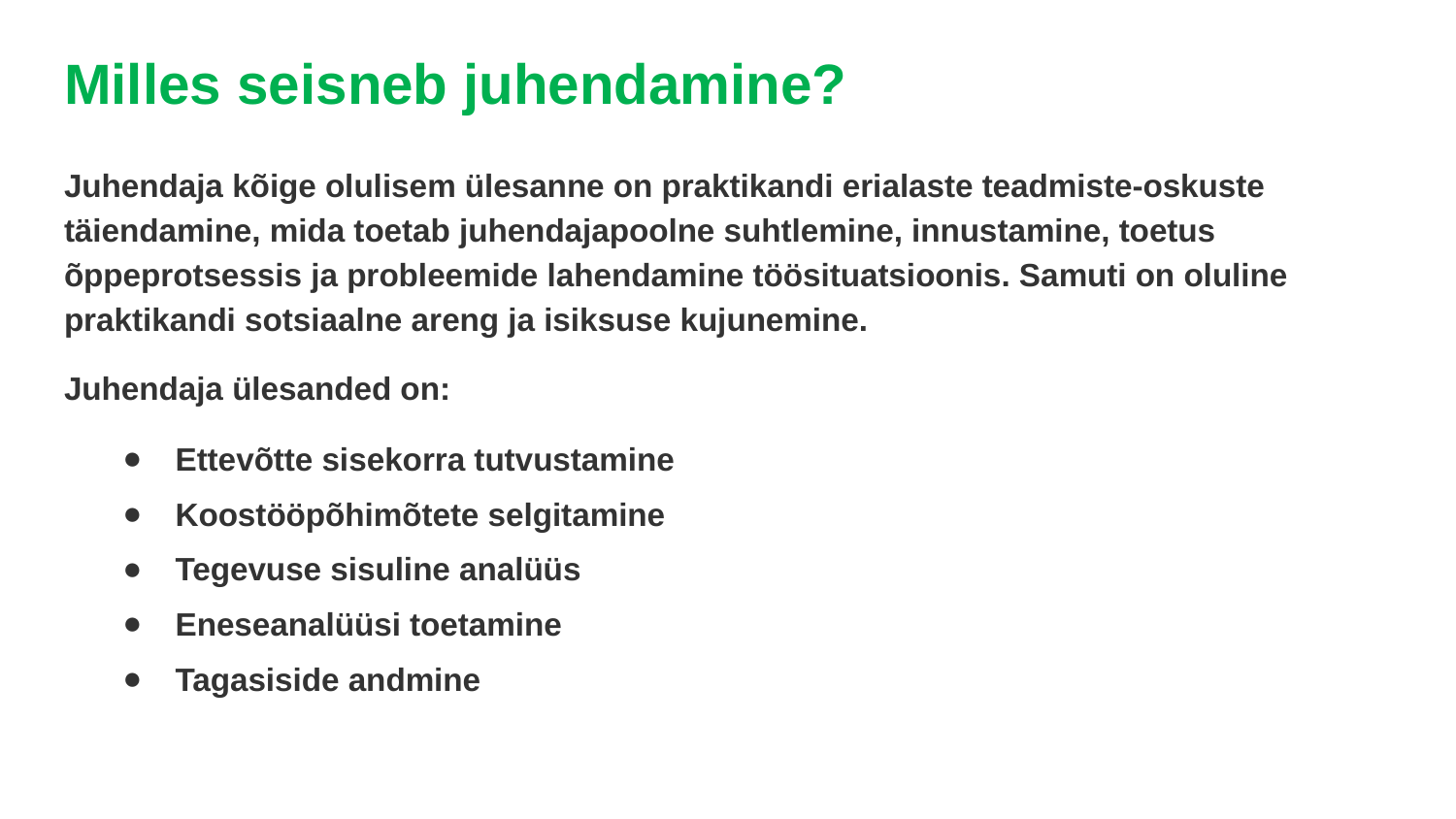

# Milles seisneb juhendamine?
Juhendaja kõige olulisem ülesanne on praktikandi erialaste teadmiste-oskuste täiendamine, mida toetab juhendajapoolne suhtlemine, innustamine, toetus õppeprotsessis ja probleemide lahendamine töösituatsioonis. Samuti on oluline praktikandi sotsiaalne areng ja isiksuse kujunemine.
Juhendaja ülesanded on:
Ettevõtte sisekorra tutvustamine
Koostööpõhimõtete selgitamine
Tegevuse sisuline analüüs
Eneseanalüüsi toetamine
Tagasiside andmine